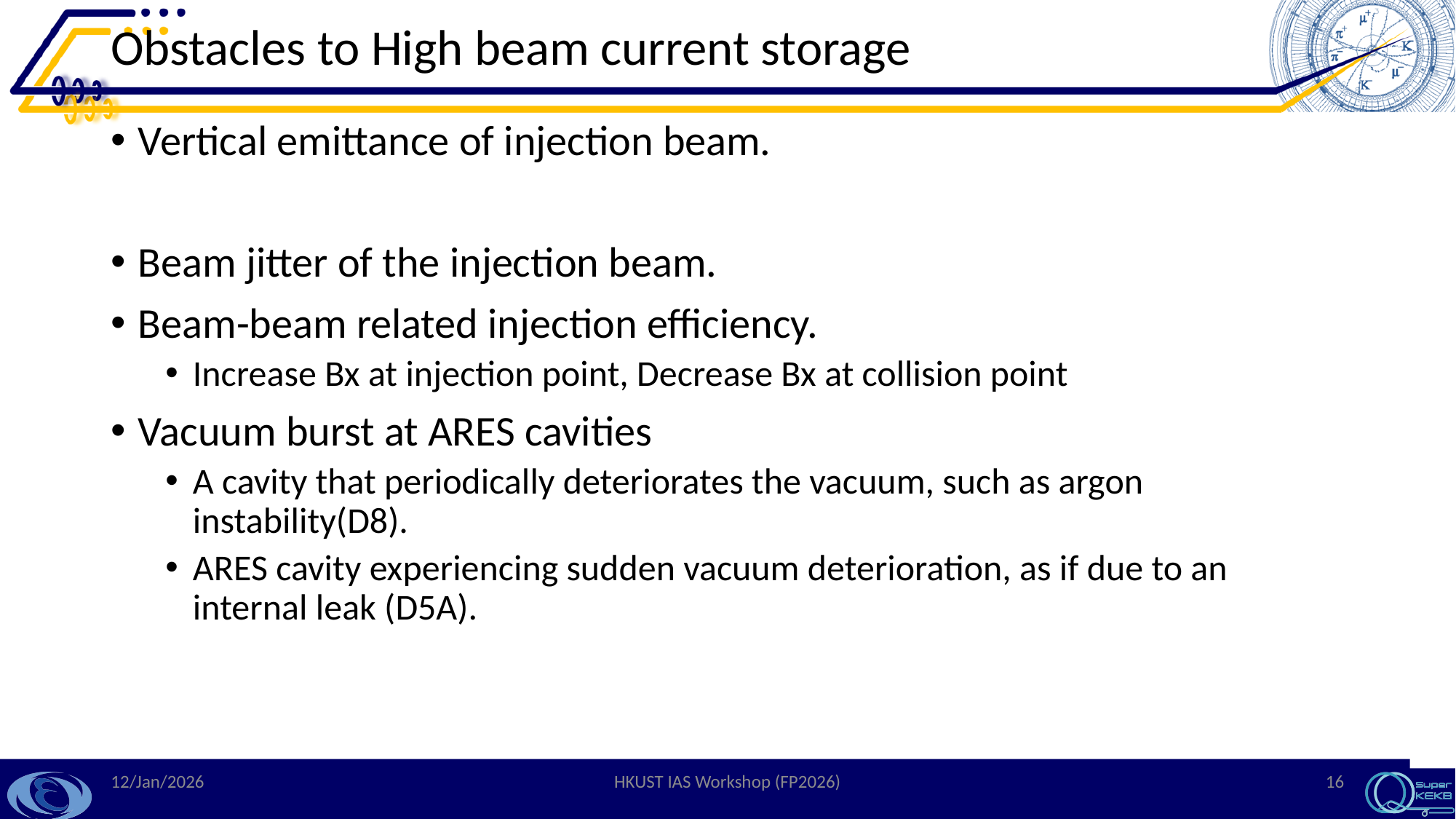

# Obstacles to High beam current storage
Vertical emittance of injection beam.

Beam jitter of the injection beam.
Beam-beam related injection efficiency.
Increase Bx at injection point, Decrease Bx at collision point
Vacuum burst at ARES cavities
A cavity that periodically deteriorates the vacuum, such as argon instability(D8).
ARES cavity experiencing sudden vacuum deterioration, as if due to an internal leak (D5A).

12/Jan/2026
HKUST IAS Workshop (FP2026)
16